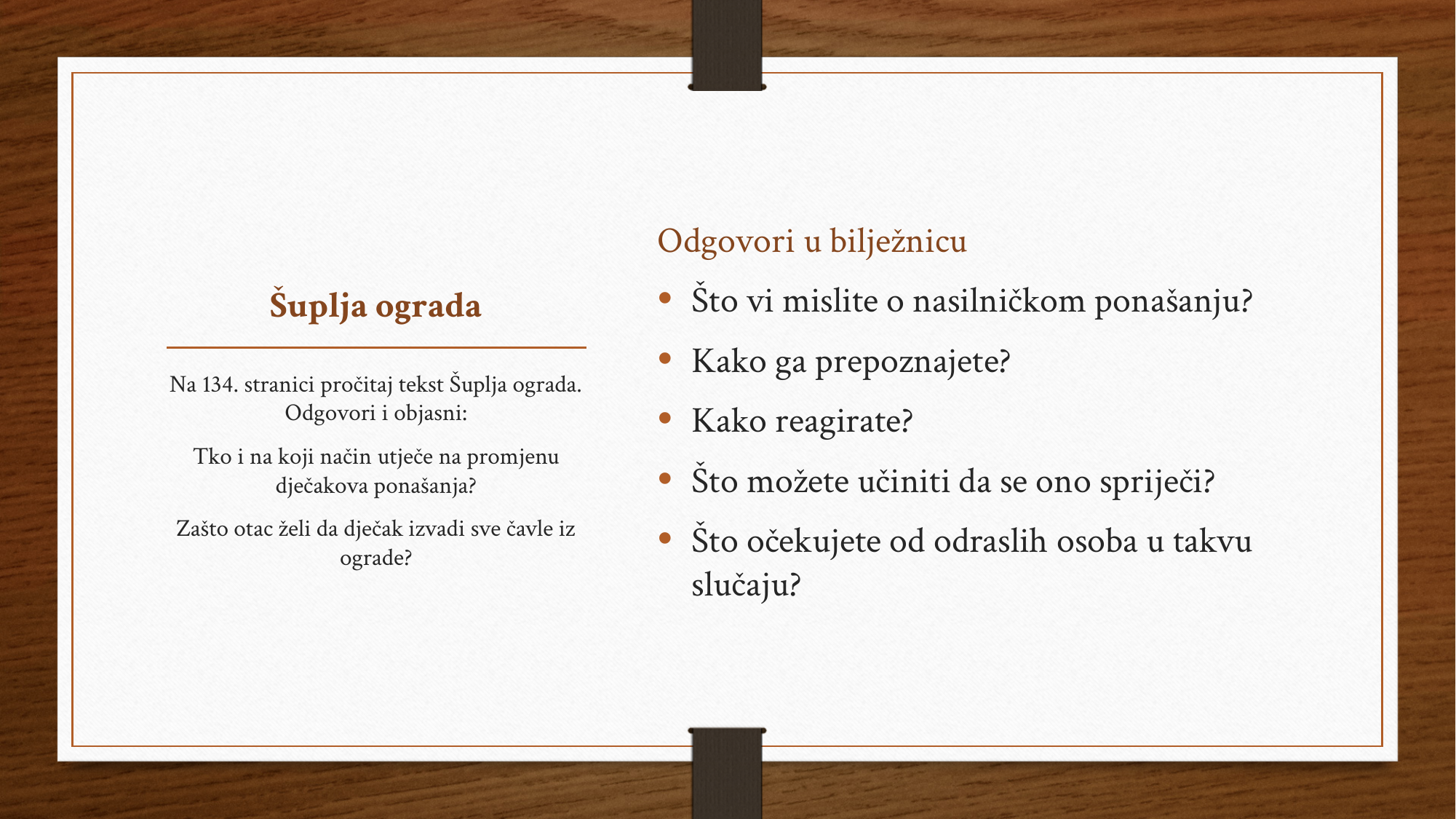

Odgovori u bilježnicu
Što vi mislite o nasilničkom ponašanju?
Kako ga prepoznajete?
Kako reagirate?
Što možete učiniti da se ono spriječi?
Što očekujete od odraslih osoba u takvu slučaju?
# Šuplja ograda
Na 134. stranici pročitaj tekst Šuplja ograda. Odgovori i objasni:
Tko i na koji način utječe na promjenu dječakova ponašanja?
Zašto otac želi da dječak izvadi sve čavle iz ograde?